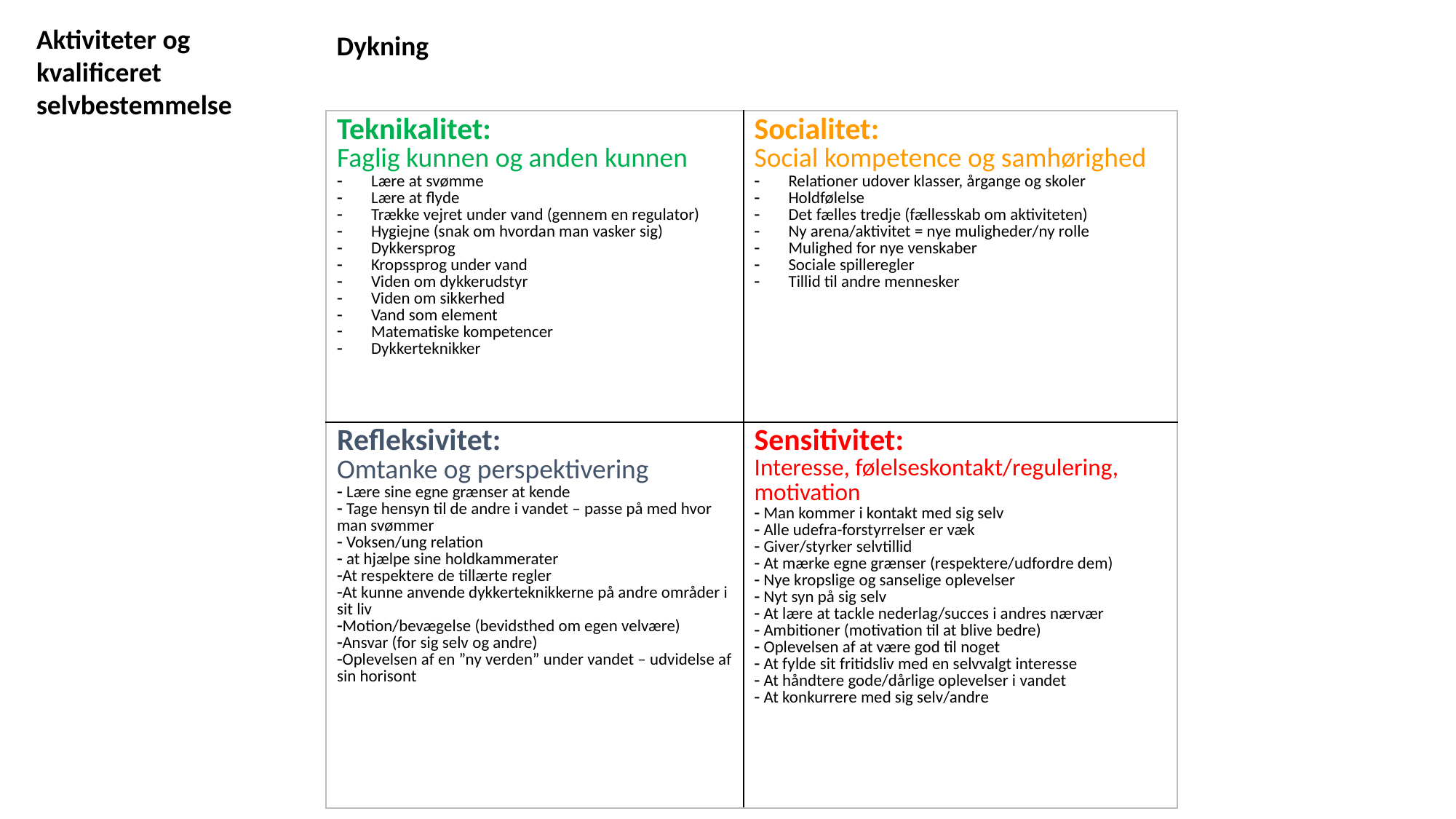

Aktiviteter og kvalificeret
selvbestemmelse
Dykning
| Teknikalitet: Faglig kunnen og anden kunnen Lære at svømme Lære at flyde Trække vejret under vand (gennem en regulator) Hygiejne (snak om hvordan man vasker sig) Dykkersprog Kropssprog under vand Viden om dykkerudstyr Viden om sikkerhed Vand som element Matematiske kompetencer Dykkerteknikker | Socialitet: Social kompetence og samhørighed Relationer udover klasser, årgange og skoler Holdfølelse Det fælles tredje (fællesskab om aktiviteten) Ny arena/aktivitet = nye muligheder/ny rolle Mulighed for nye venskaber Sociale spilleregler Tillid til andre mennesker |
| --- | --- |
| Refleksivitet: Omtanke og perspektivering Lære sine egne grænser at kende Tage hensyn til de andre i vandet – passe på med hvor man svømmer Voksen/ung relation at hjælpe sine holdkammerater At respektere de tillærte regler At kunne anvende dykkerteknikkerne på andre områder i sit liv Motion/bevægelse (bevidsthed om egen velvære) Ansvar (for sig selv og andre) Oplevelsen af en ”ny verden” under vandet – udvidelse af sin horisont | Sensitivitet: Interesse, følelseskontakt/regulering, motivation Man kommer i kontakt med sig selv Alle udefra-forstyrrelser er væk Giver/styrker selvtillid At mærke egne grænser (respektere/udfordre dem) Nye kropslige og sanselige oplevelser Nyt syn på sig selv At lære at tackle nederlag/succes i andres nærvær Ambitioner (motivation til at blive bedre) Oplevelsen af at være god til noget At fylde sit fritidsliv med en selvvalgt interesse At håndtere gode/dårlige oplevelser i vandet At konkurrere med sig selv/andre |